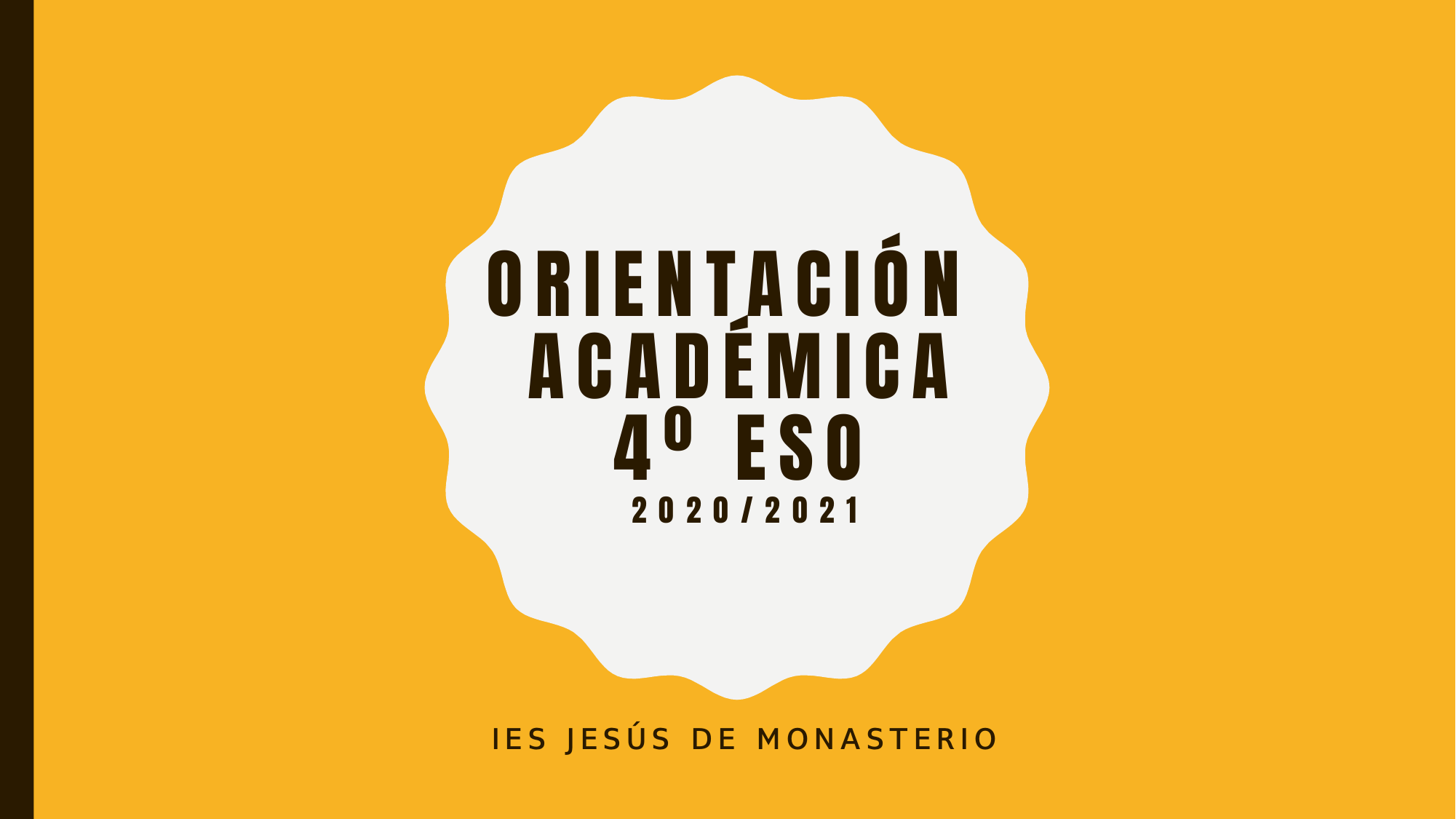

# ORIENTACIÓN ACADÉMICA 4º ESO 2020/2021
IES JESÚS DE MONASTERIO